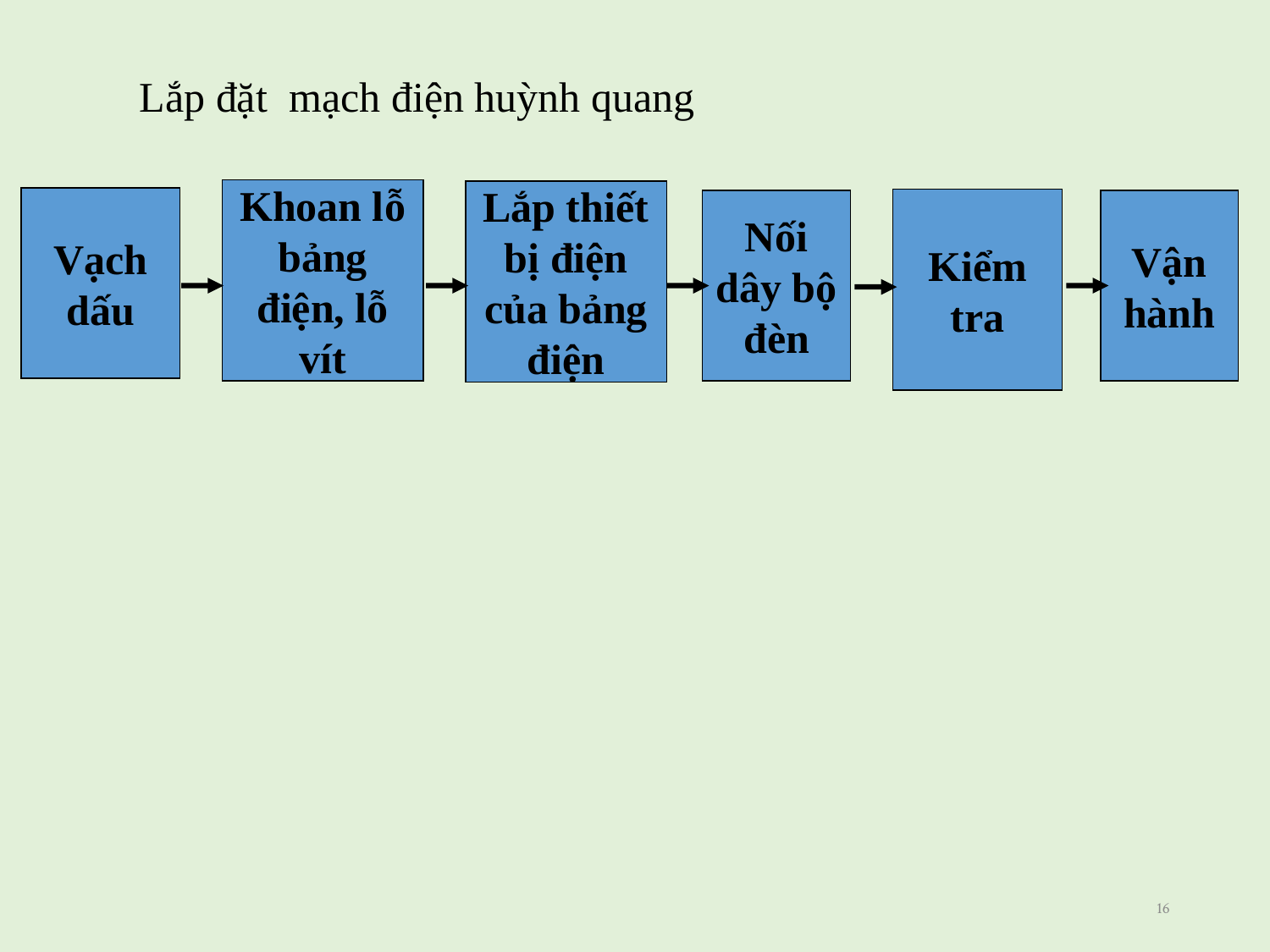

Lắp đặt  mạch điện huỳnh quang
Khoan lỗ bảng điện, lỗ vít
Lắp thiết bị điện của bảng điện
Vạch dấu
Kiểm tra
Nối dây bộ đèn
Vận hành

16